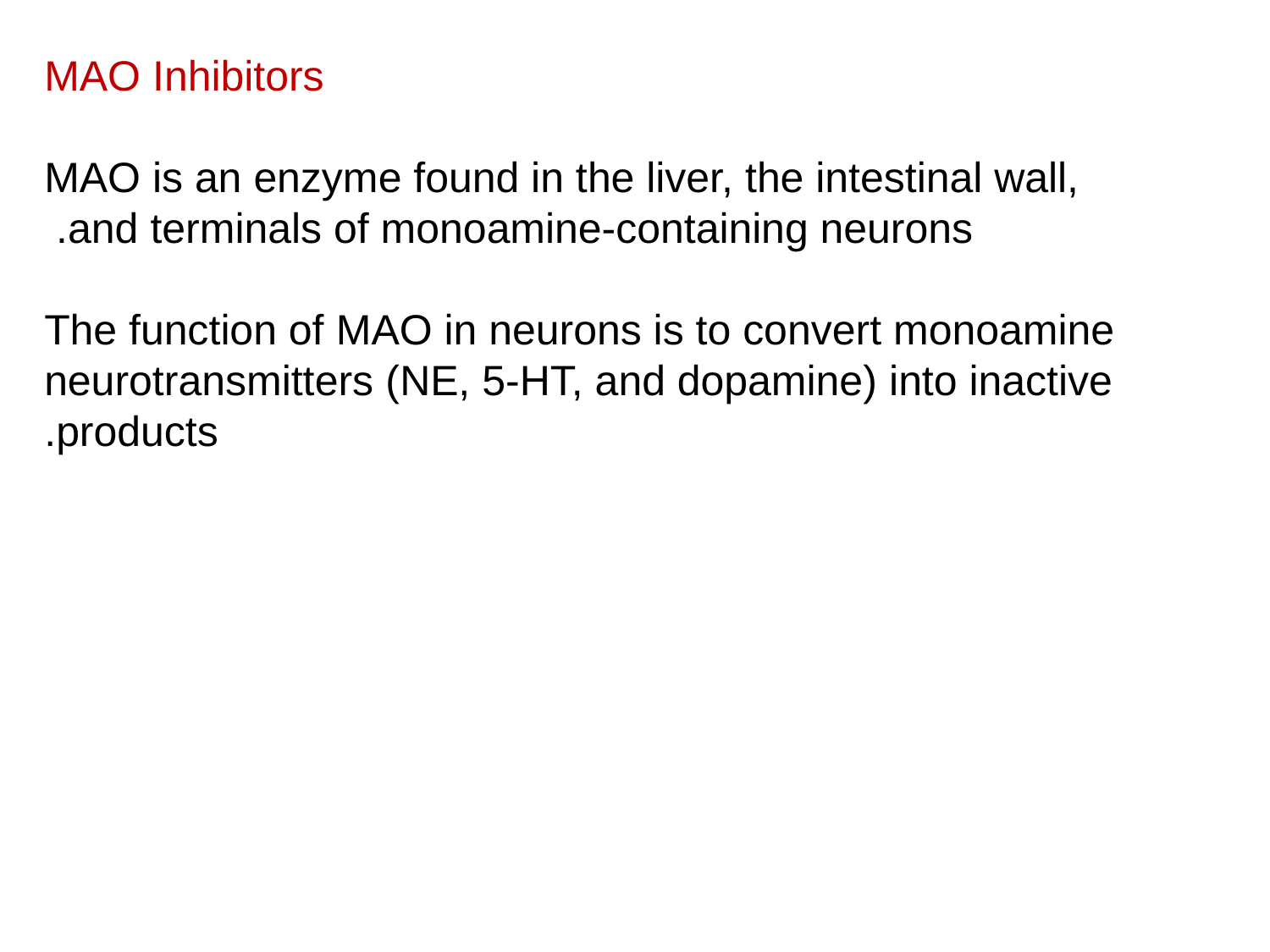

MAO Inhibitors

MAO is an enzyme found in the liver, the intestinal wall, and terminals of monoamine-containing neurons.

The function of MAO in neurons is to convert monoamine neurotransmitters (NE, 5-HT, and dopamine) into inactive products.